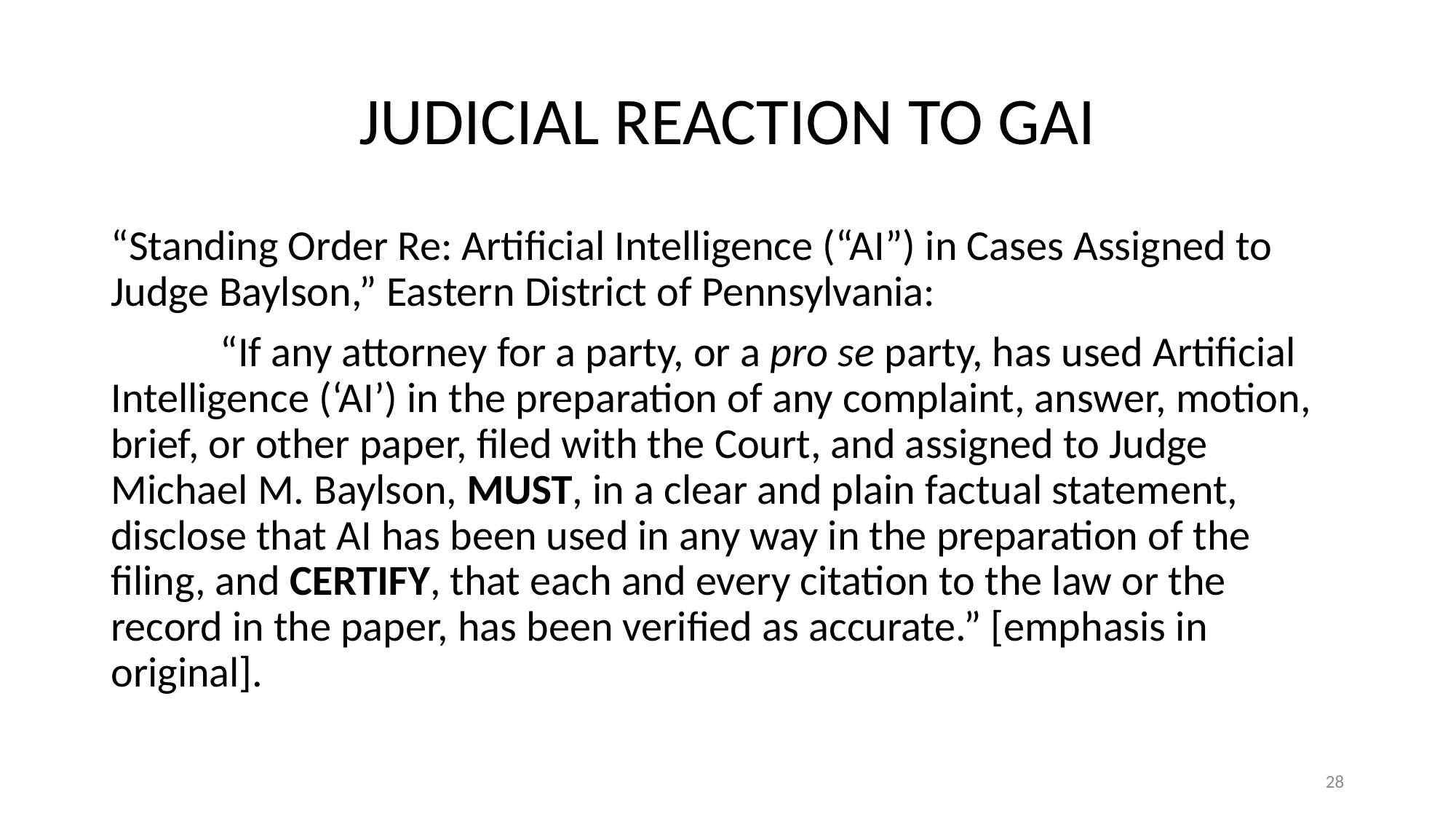

# JUDICIAL REACTION TO GAI
“Standing Order Re: Artificial Intelligence (“AI”) in Cases Assigned to Judge Baylson,” Eastern District of Pennsylvania:
	“If any attorney for a party, or a pro se party, has used Artificial Intelligence (‘AI’) in the preparation of any complaint, answer, motion, brief, or other paper, filed with the Court, and assigned to Judge Michael M. Baylson, MUST, in a clear and plain factual statement, disclose that AI has been used in any way in the preparation of the filing, and CERTIFY, that each and every citation to the law or the record in the paper, has been verified as accurate.” [emphasis in original].

28